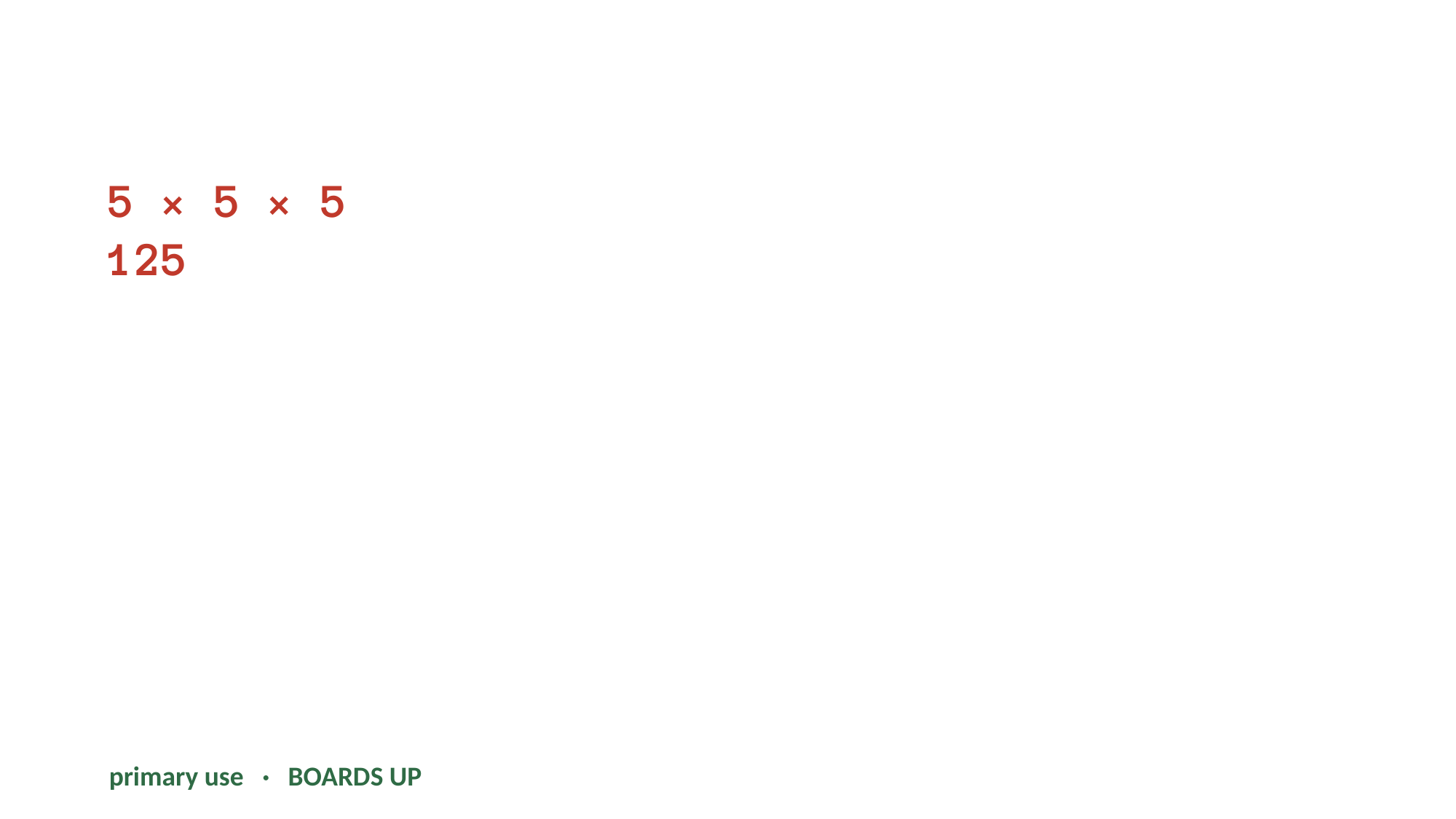

5 × 5 × 5
125
primary use   ·   BOARDS UP